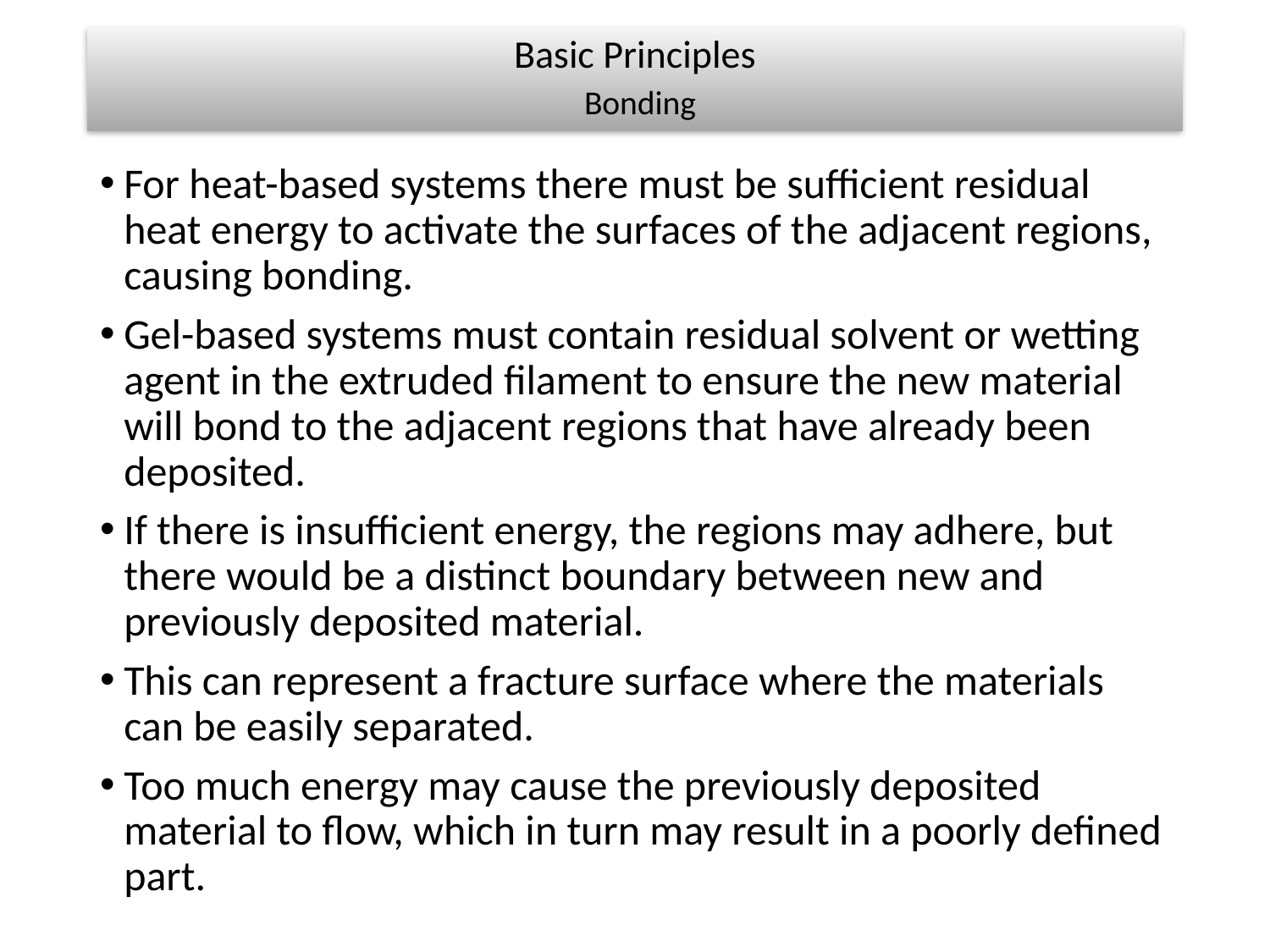

# Basic Principles Bonding
For heat-based systems there must be sufficient residual heat energy to activate the surfaces of the adjacent regions, causing bonding.
Gel-based systems must contain residual solvent or wetting agent in the extruded filament to ensure the new material will bond to the adjacent regions that have already been deposited.
If there is insufficient energy, the regions may adhere, but there would be a distinct boundary between new and previously deposited material.
This can represent a fracture surface where the materials can be easily separated.
Too much energy may cause the previously deposited material to flow, which in turn may result in a poorly defined part.